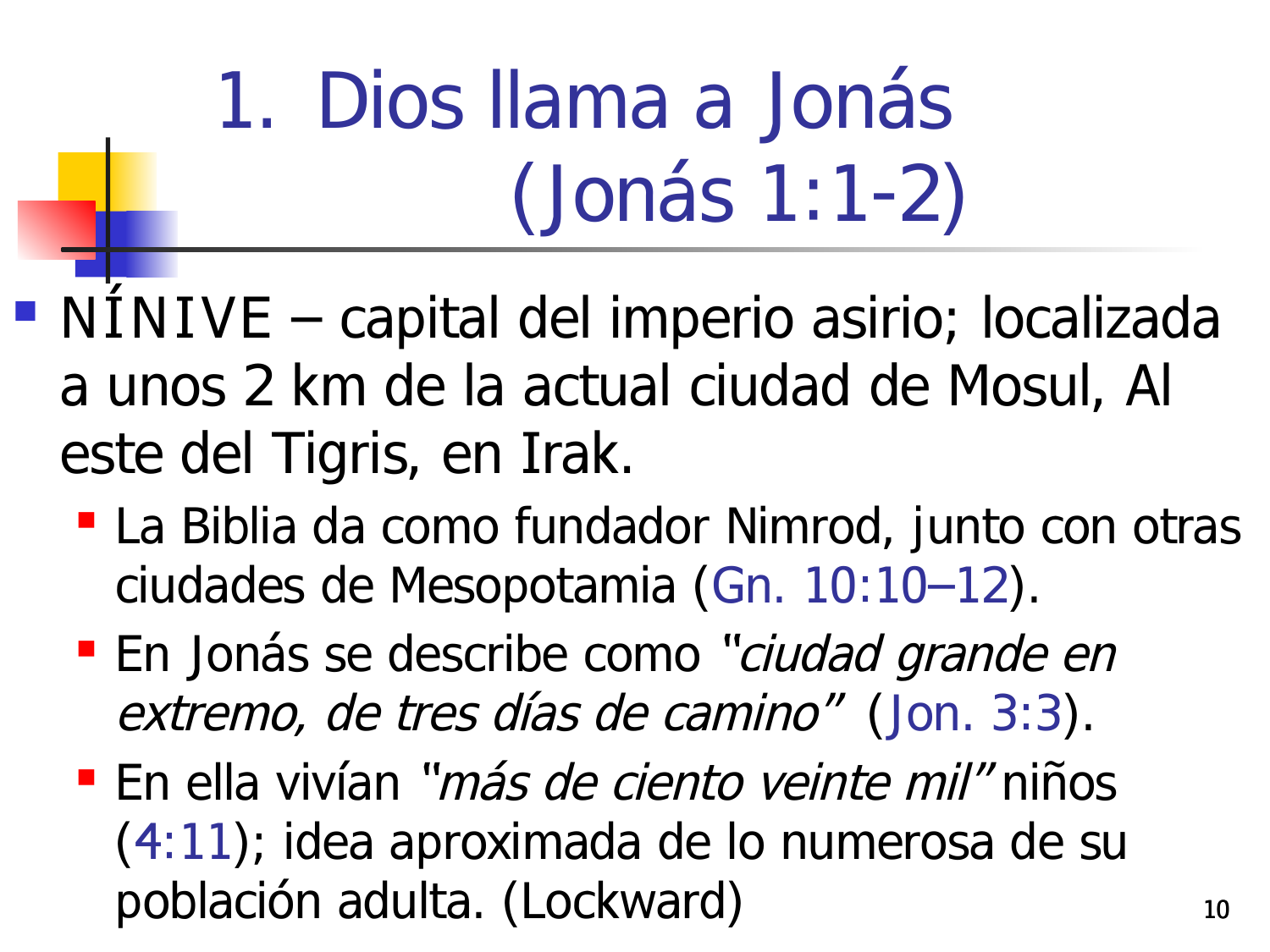

# Dios llama a Jonás                   (Jonás 1:1-2)
NÍNIVE – capital del imperio asirio; localizada a unos 2 km de la actual ciudad de Mosul, Al este del Tigris, en Irak.
La Biblia da como fundador Nimrod, junto con otras ciudades de Mesopotamia (Gn. 10:10–12).
En Jonás se describe como “ciudad grande en extremo, de tres días de camino”  (Jon. 3:3).
En ella vivían “más de ciento veinte mil” niños (4:11); idea aproximada de lo numerosa de su población adulta. (Lockward)

10
10